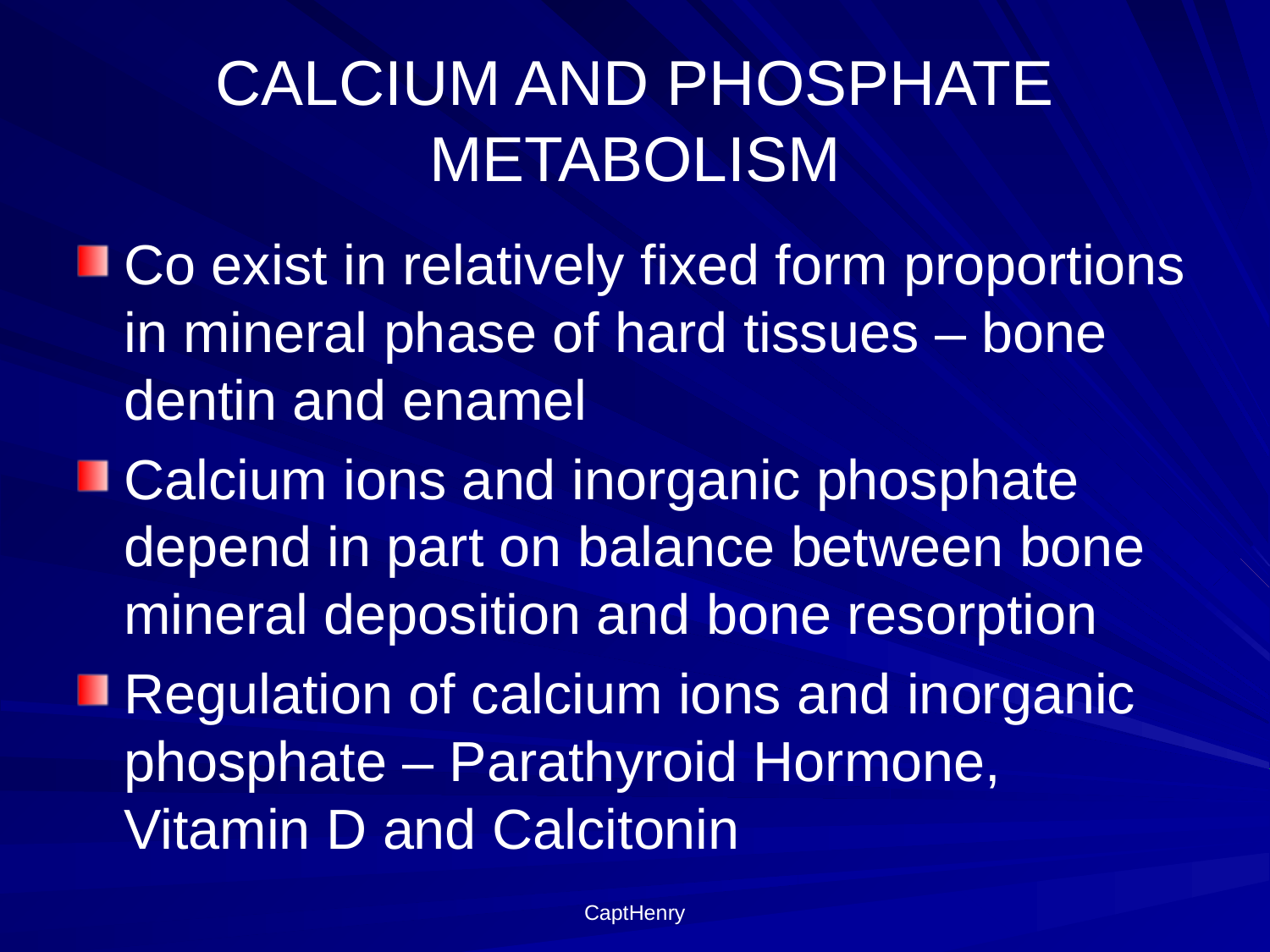

# CALCIUM AND PHOSPHATE METABOLISM
Co exist in relatively fixed form proportions in mineral phase of hard tissues – bone dentin and enamel
Calcium ions and inorganic phosphate depend in part on balance between bone mineral deposition and bone resorption
Regulation of calcium ions and inorganic phosphate – Parathyroid Hormone, Vitamin D and Calcitonin
CaptHenry